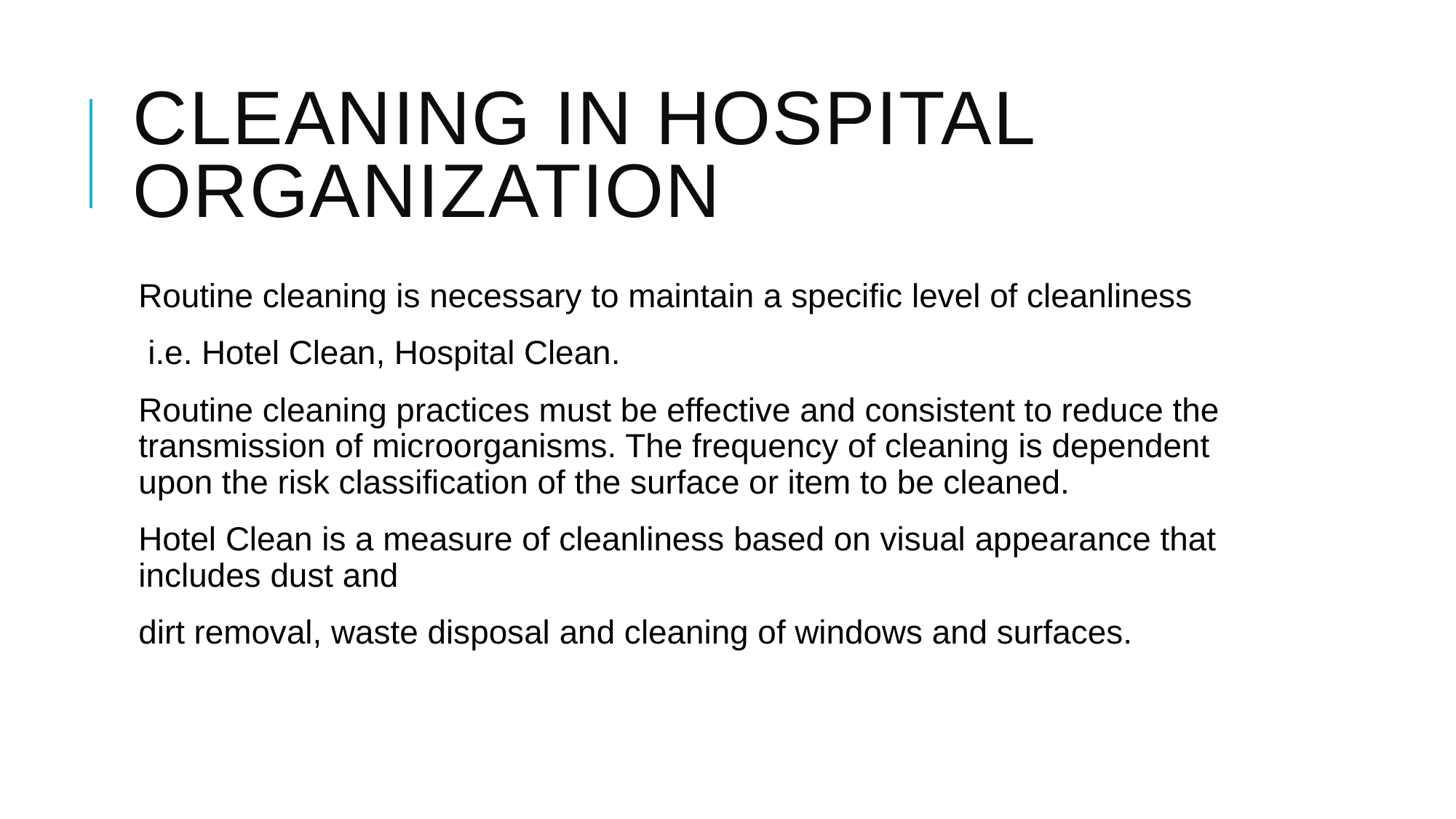

# Cleaning in Hospital Organization
Routine cleaning is necessary to maintain a specific level of cleanliness
 i.e. Hotel Clean, Hospital Clean.
Routine cleaning practices must be effective and consistent to reduce the transmission of microorganisms. The frequency of cleaning is dependent upon the risk classification of the surface or item to be cleaned.
Hotel Clean is a measure of cleanliness based on visual appearance that includes dust and
dirt removal, waste disposal and cleaning of windows and surfaces.